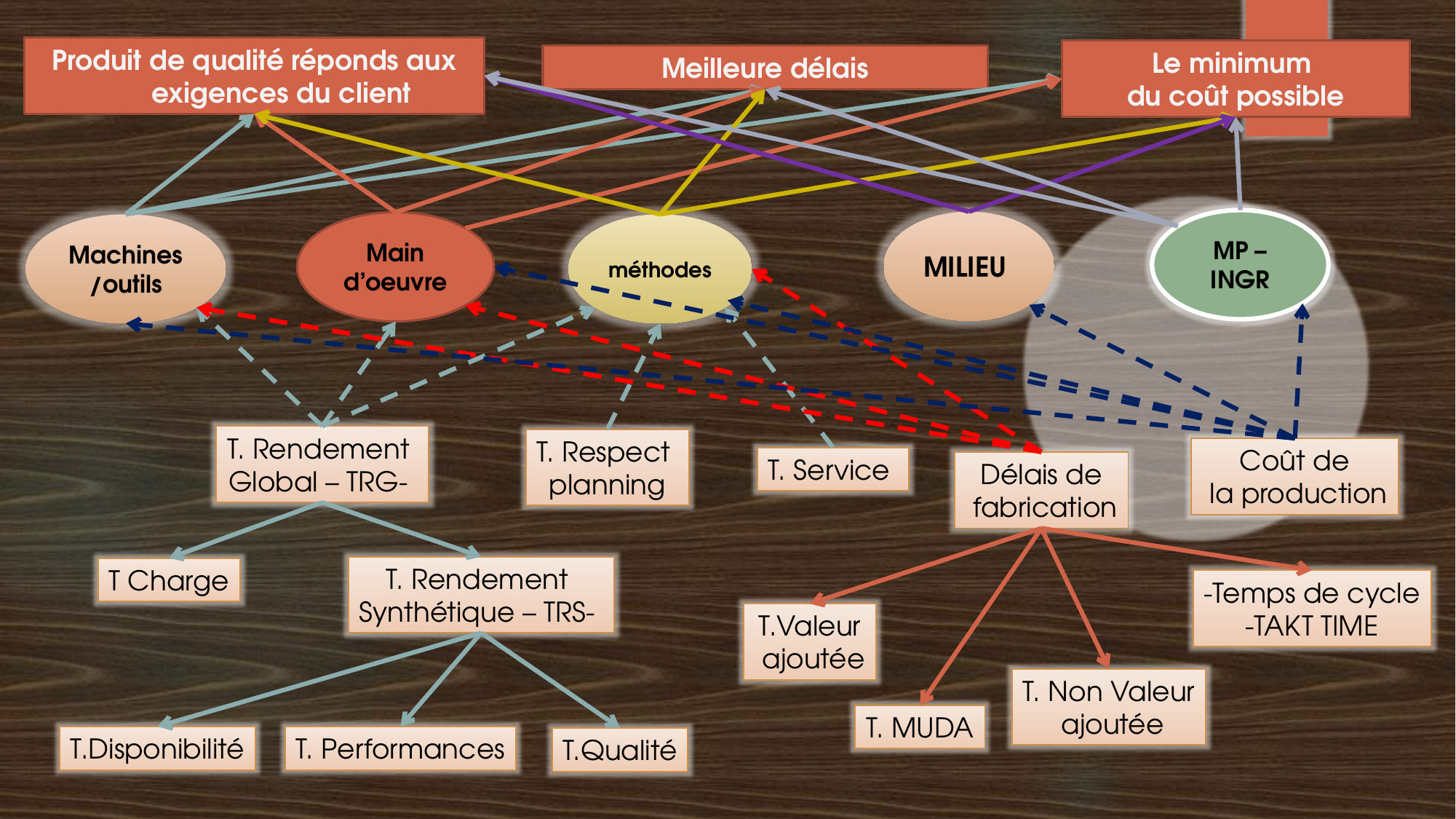

Produit de qualité réponds aux exigences du client
Le minimum
du coût possible
Meilleure délais
MP – INGR
MILIEU
Main d’oeuvre
méthodes
Machines/outils
T. Rendement
Global – TRG-
T. Respect
planning
Coût de
 la production
T. Service
Délais de
 fabrication
T. Rendement
Synthétique – TRS-
T Charge
-Temps de cycle
-TAKT TIME
T.Valeur
 ajoutée
T. Non Valeur
 ajoutée
T. MUDA
T.Disponibilité
T. Performances
T.Qualité